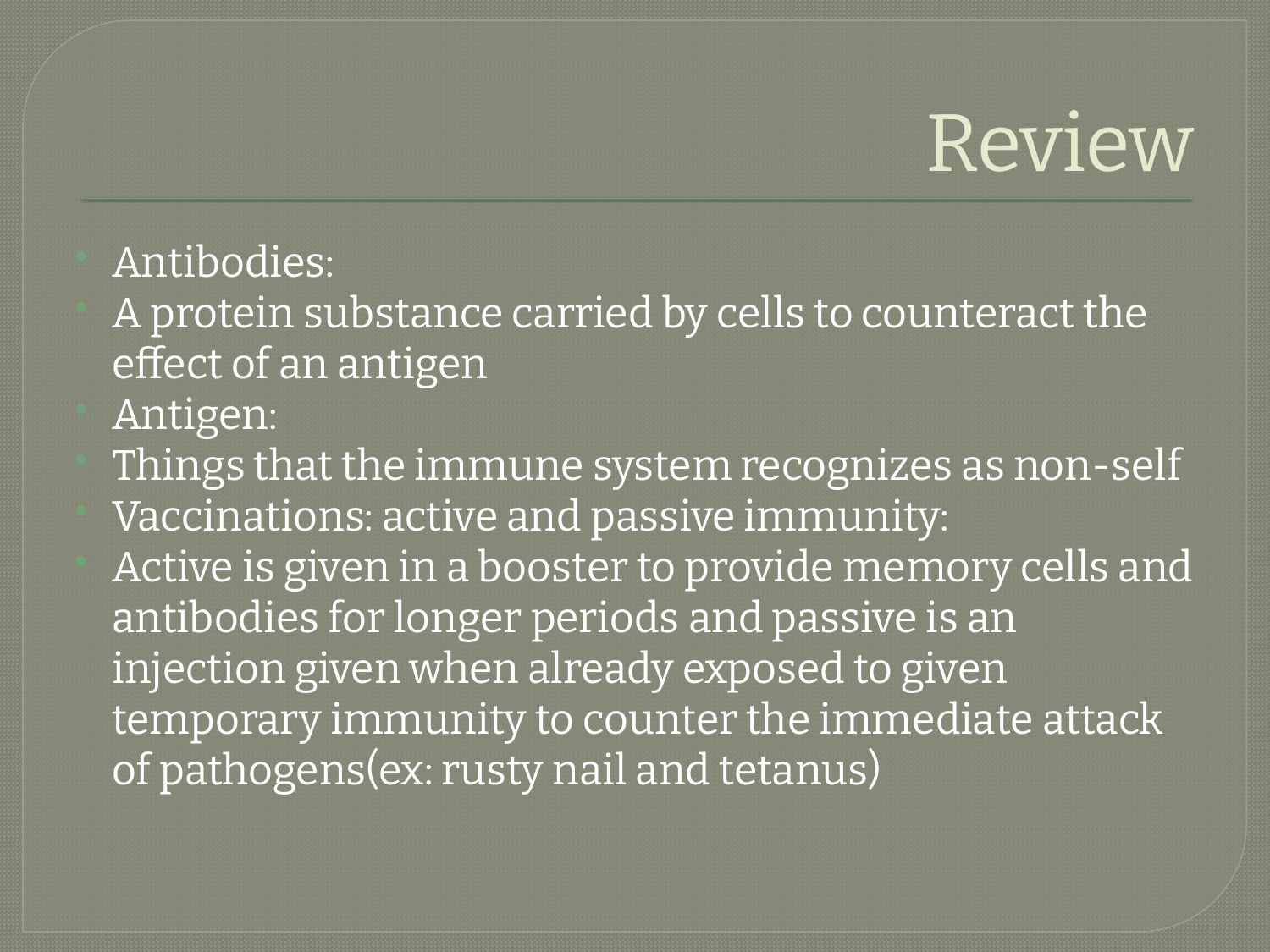

# Review
Antibodies:
A protein substance carried by cells to counteract the effect of an antigen
Antigen:
Things that the immune system recognizes as non-self
Vaccinations: active and passive immunity:
Active is given in a booster to provide memory cells and antibodies for longer periods and passive is an injection given when already exposed to given temporary immunity to counter the immediate attack of pathogens(ex: rusty nail and tetanus)